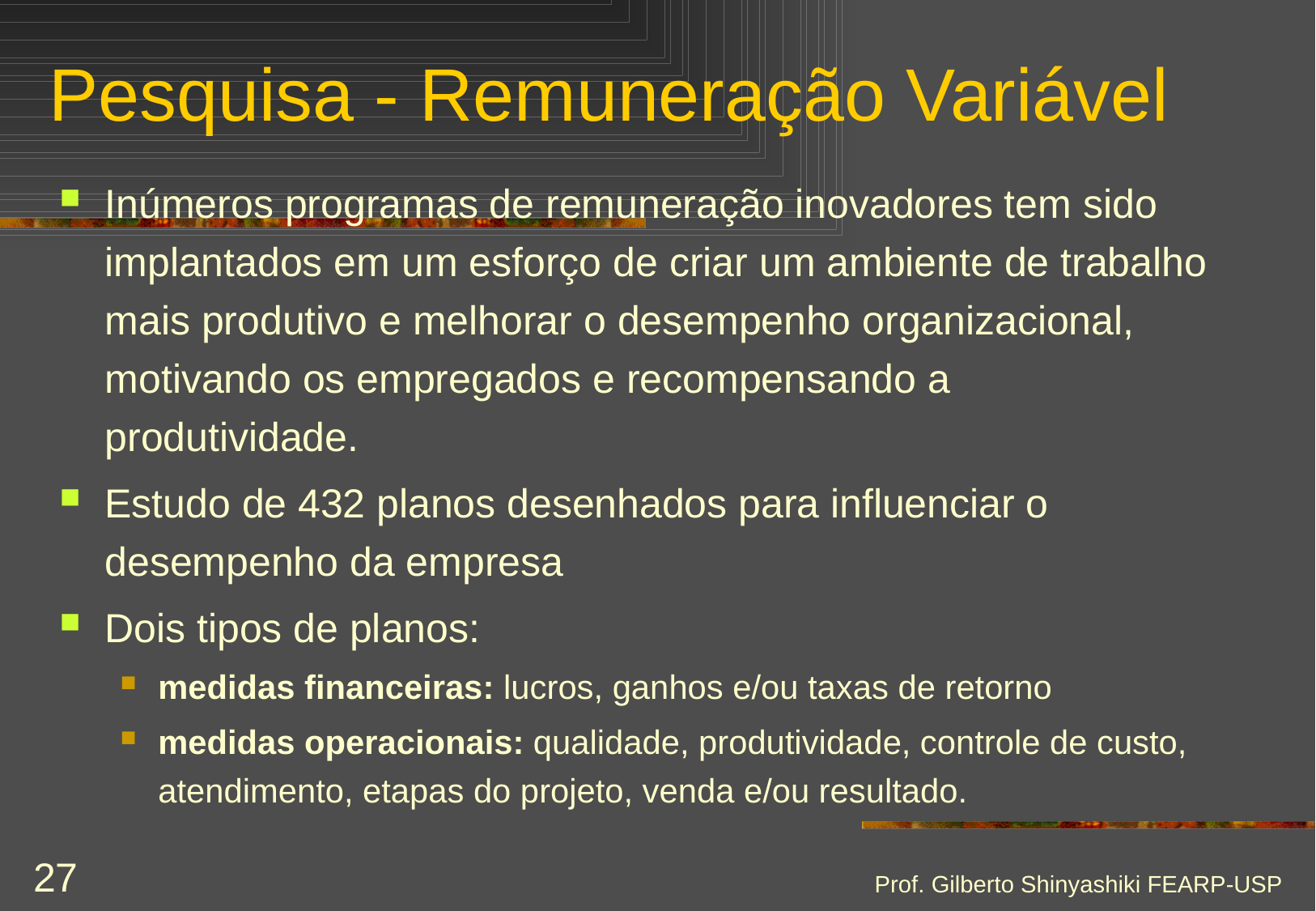

# Pesquisa - Remuneração Variável
Inúmeros programas de remuneração inovadores tem sido implantados em um esforço de criar um ambiente de trabalho mais produtivo e melhorar o desempenho organizacional, motivando os empregados e recompensando a produtividade.
Estudo de 432 planos desenhados para influenciar o desempenho da empresa
Dois tipos de planos:
medidas financeiras: lucros, ganhos e/ou taxas de retorno
medidas operacionais: qualidade, produtividade, controle de custo, atendimento, etapas do projeto, venda e/ou resultado.
Prof. Gilberto Shinyashiki FEARP-USP
27